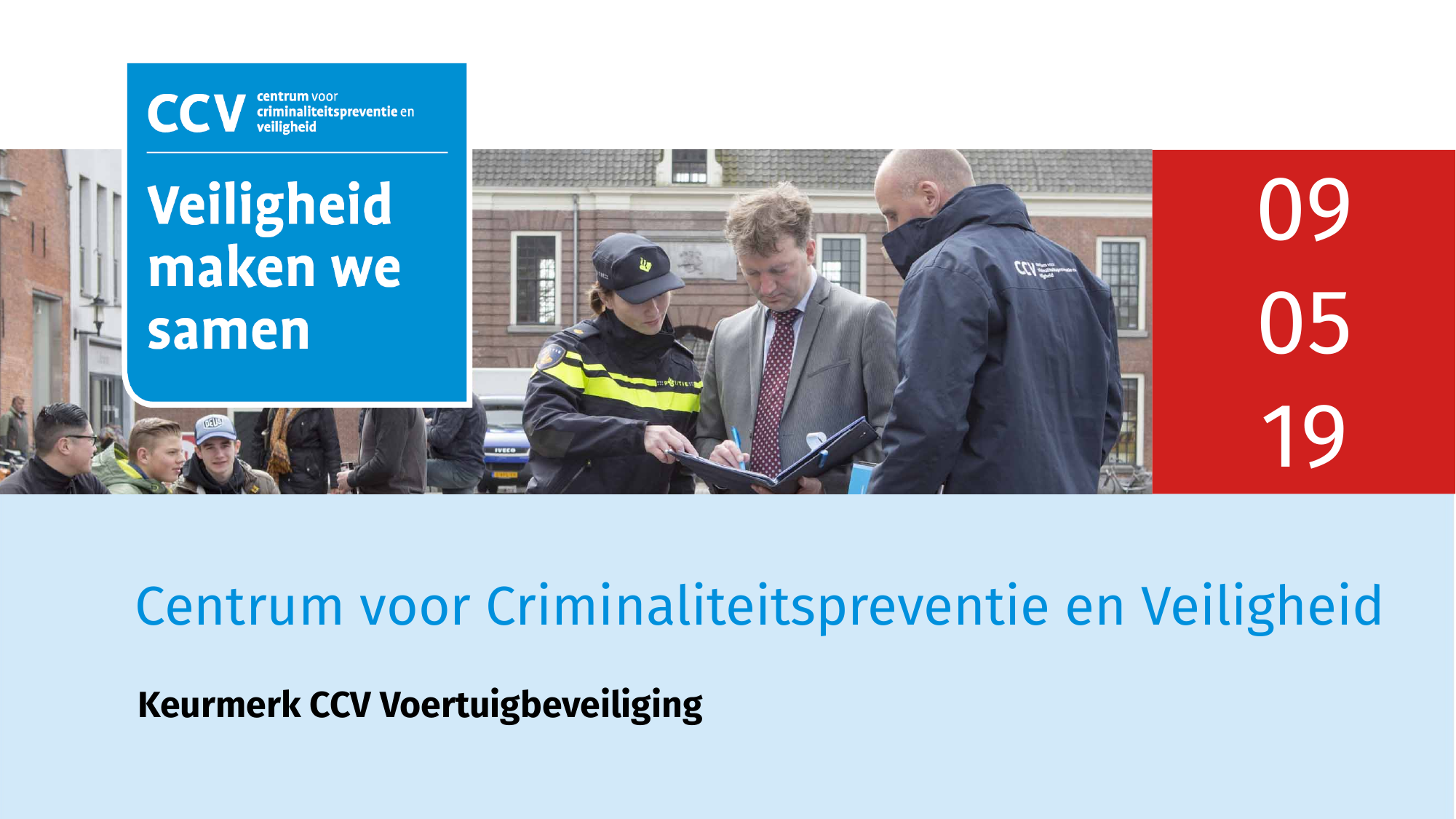

09
05
19
Centrum voor Criminaliteitspreventie en Veiligheid
Keurmerk CCV Voertuigbeveiliging